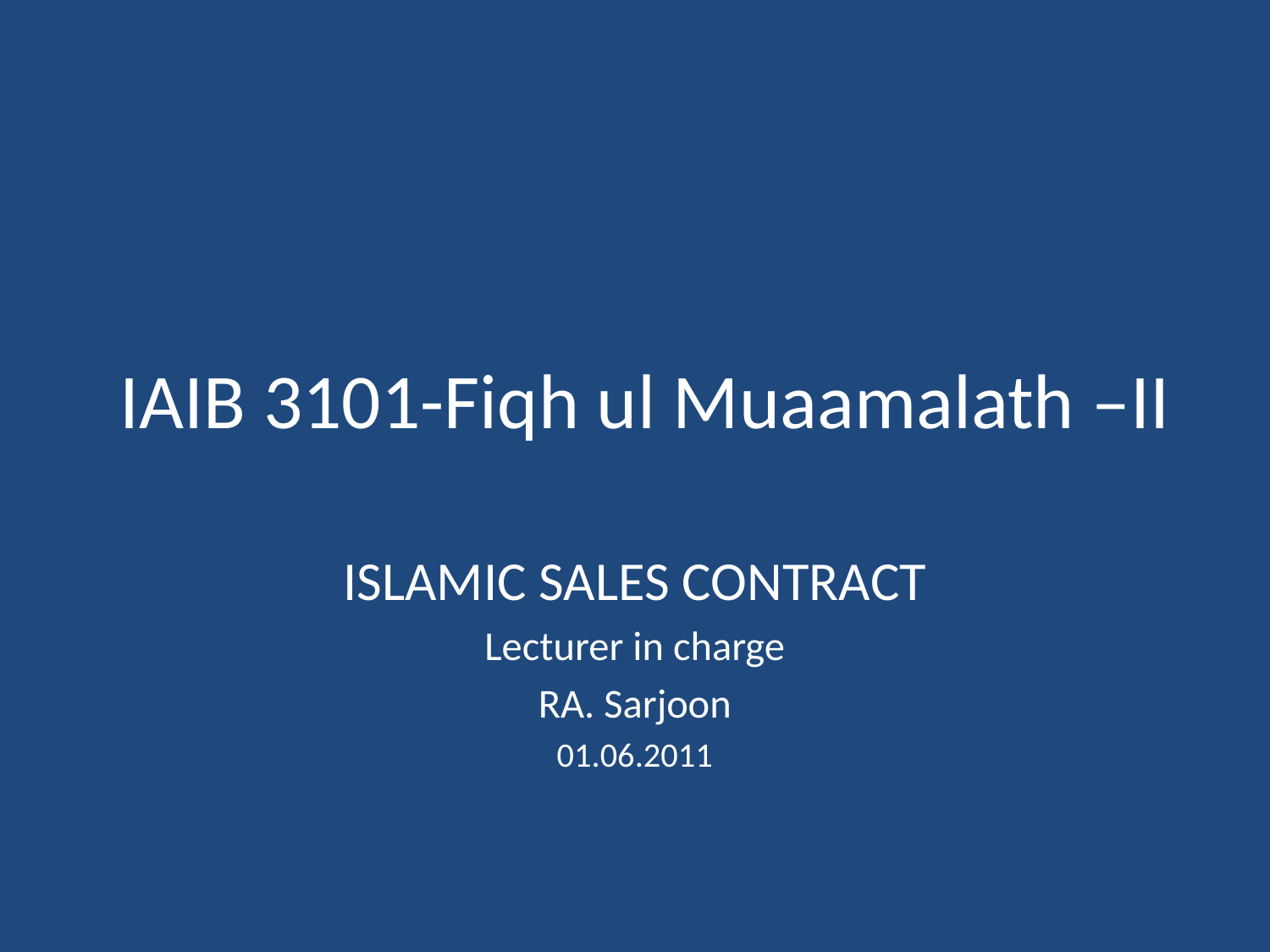

# IAIB 3101-Fiqh ul Muaamalath –II
ISLAMIC SALES CONTRACT
Lecturer in charge
RA. Sarjoon
01.06.2011